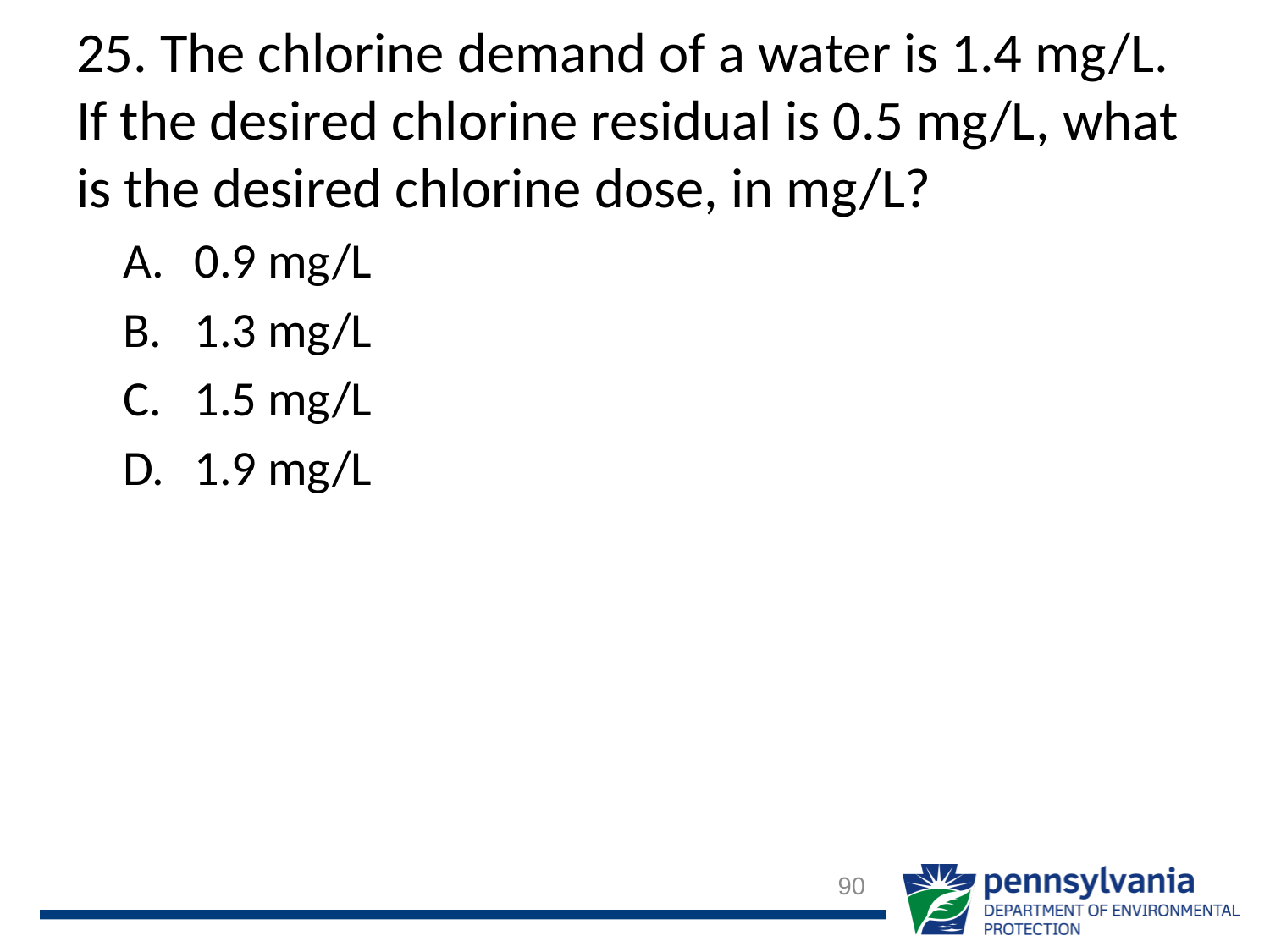

# 25. The chlorine demand of a water is 1.4 mg/L.  If the desired chlorine residual is 0.5 mg/L, what is the desired chlorine dose, in mg/L?
0.9 mg/L
1.3 mg/L
1.5 mg/L
1.9 mg/L

90